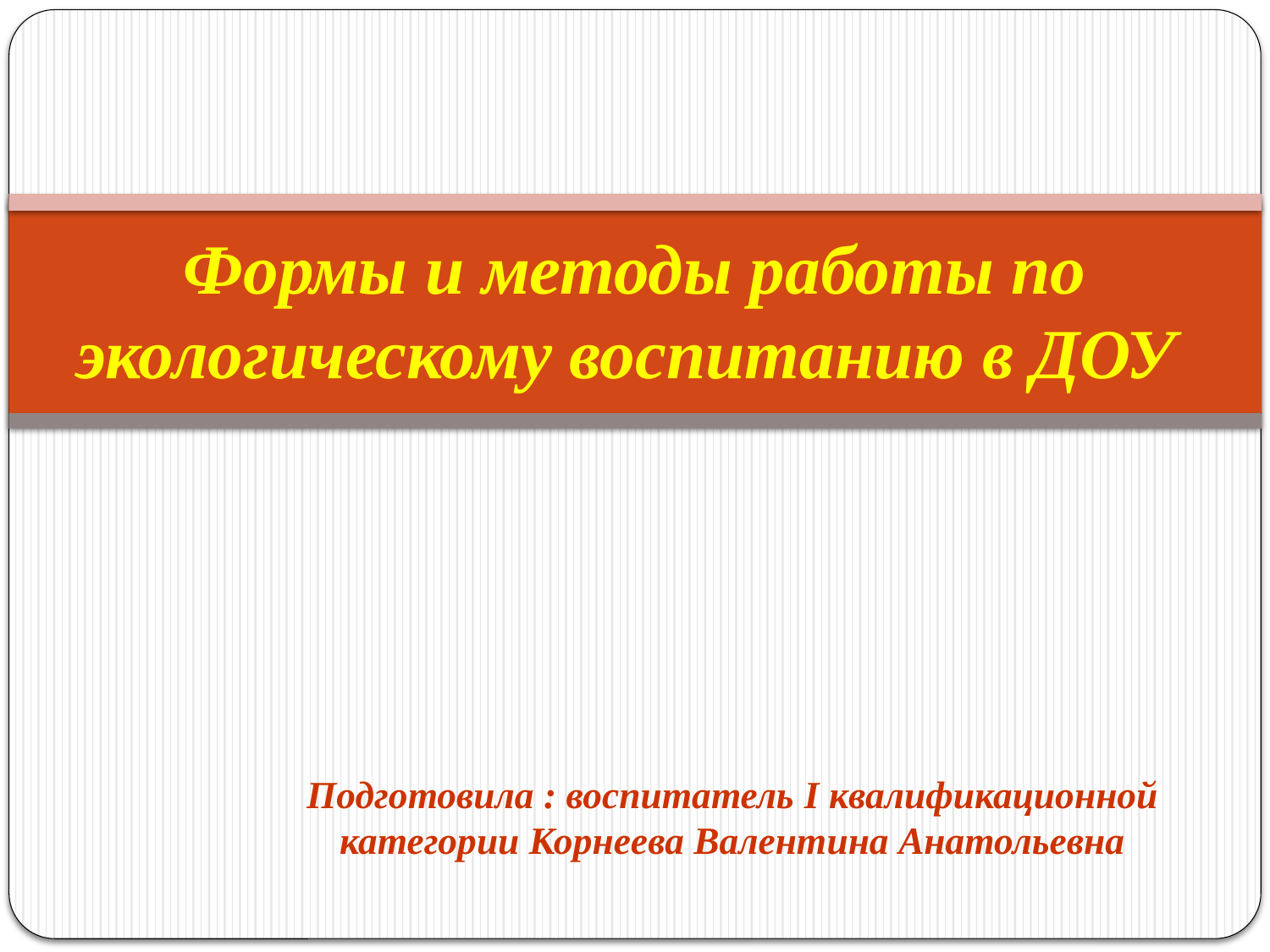

# Формы и методы работы по экологическому воспитанию в ДОУ
Подготовила : воспитатель I квалификационной категории Корнеева Валентина Анатольевна